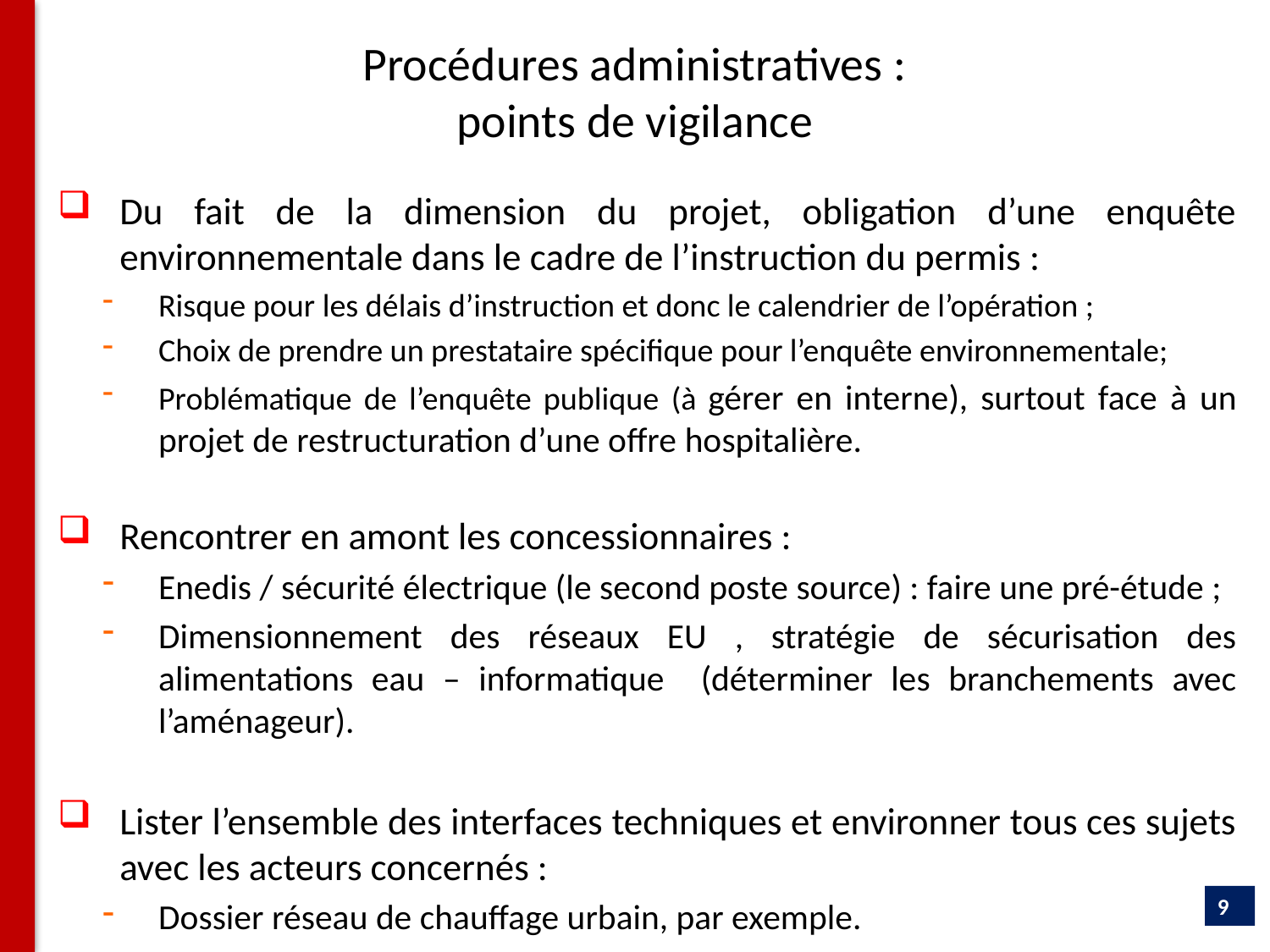

# Procédures administratives : points de vigilance
Du fait de la dimension du projet, obligation d’une enquête environnementale dans le cadre de l’instruction du permis :
Risque pour les délais d’instruction et donc le calendrier de l’opération ;
Choix de prendre un prestataire spécifique pour l’enquête environnementale;
Problématique de l’enquête publique (à gérer en interne), surtout face à un projet de restructuration d’une offre hospitalière.

Rencontrer en amont les concessionnaires :
Enedis / sécurité électrique (le second poste source) : faire une pré-étude ;
Dimensionnement des réseaux EU , stratégie de sécurisation des alimentations eau – informatique  (déterminer les branchements avec l’aménageur).

Lister l’ensemble des interfaces techniques et environner tous ces sujets avec les acteurs concernés :
Dossier réseau de chauffage urbain, par exemple.